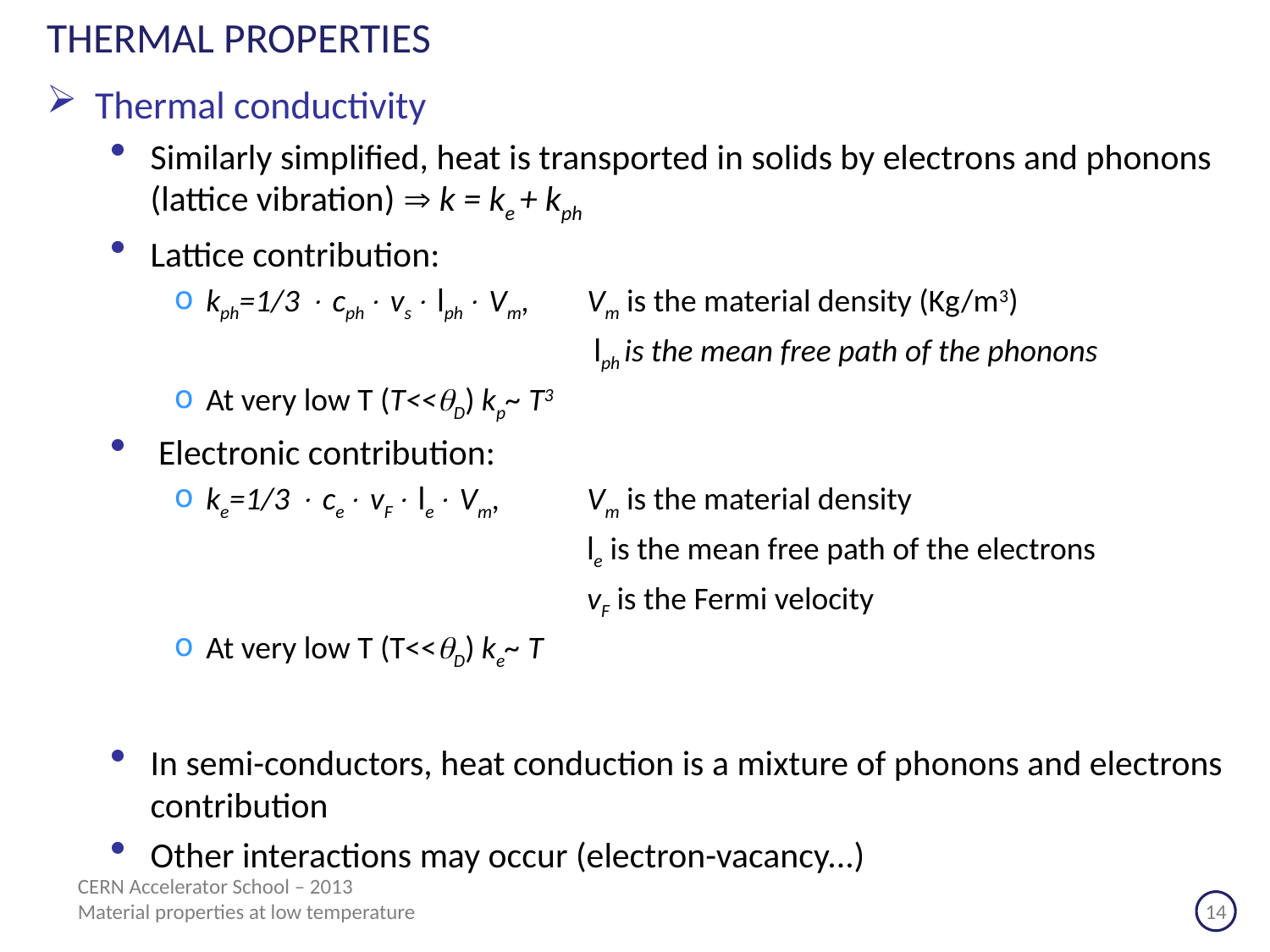

# THERMAL PROPERTIES
Thermal conductivity
Similarly simplified, heat is transported in solids by electrons and phonons (lattice vibration) ⇒ k = ke + kph
Lattice contribution:
kph=1/3 ⋅ cph⋅ vs⋅ lph⋅ Vm, 	Vm is the material density (Kg/m3)
				 lph is the mean free path of the phonons
At very low T (T<<θD) kp~ T3
 Electronic contribution:
ke=1/3 ⋅ ce⋅ vF⋅ le⋅ Vm, 	Vm is the material density
			 	le is the mean free path of the electrons
				vF is the Fermi velocity
At very low T (T<<θD) ke~ T

In semi-conductors, heat conduction is a mixture of phonons and electrons contribution
Other interactions may occur (electron-vacancy...)
CERN Accelerator School – 2013
Material properties at low temperature			 		                                                 14